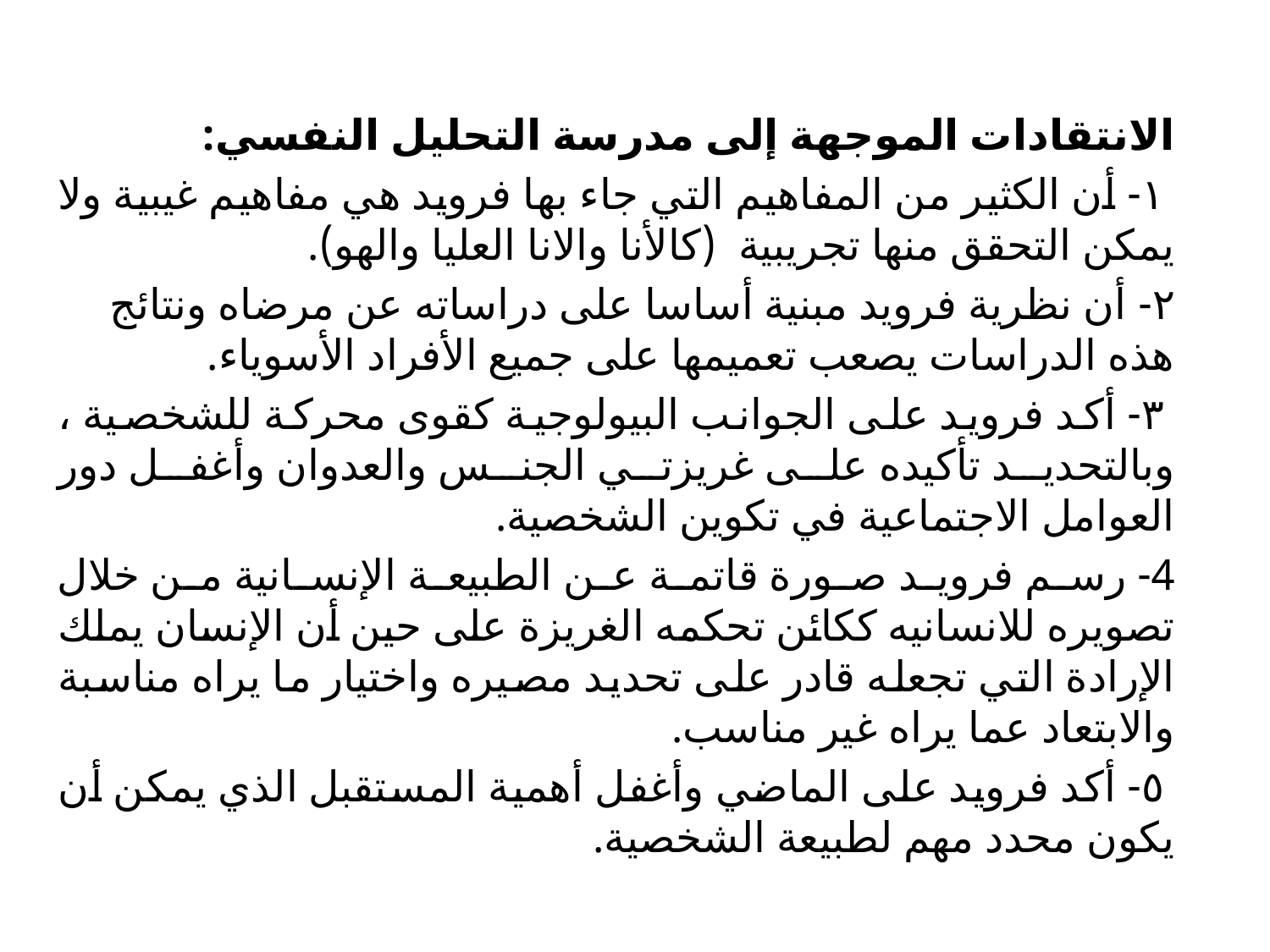

الانتقادات الموجهة إلى مدرسة التحليل النفسي:
 ١- أن الكثير من المفاهيم التي جاء بها فرويد هي مفاهيم غيبية ولا يمكن التحقق منها تجريبية  (کالأنا والانا العليا والهو).
۲- أن نظرية فرويد مبنية أساسا على دراساته عن مرضاه ونتائج هذه الدراسات يصعب تعميمها على جميع الأفراد الأسوياء.
 ۳- أكد فرويد على الجوانب البيولوجية كقوى محركة للشخصية ، وبالتحديد تأكيده على غريزتي الجنس والعدوان وأغفل دور العوامل الاجتماعية في تكوين الشخصية.
4- رسم فرويد صورة قاتمة عن الطبيعة الإنسانية من خلال تصويره للانسانيه ككائن تحكمه الغريزة على حين أن الإنسان يملك الإرادة التي تجعله قادر على تحديد مصيره واختيار ما يراه مناسبة والابتعاد عما يراه غير مناسب.
 ٥- أكد فرويد على الماضي وأغفل أهمية المستقبل الذي يمكن أن يكون محدد مهم لطبيعة الشخصية.